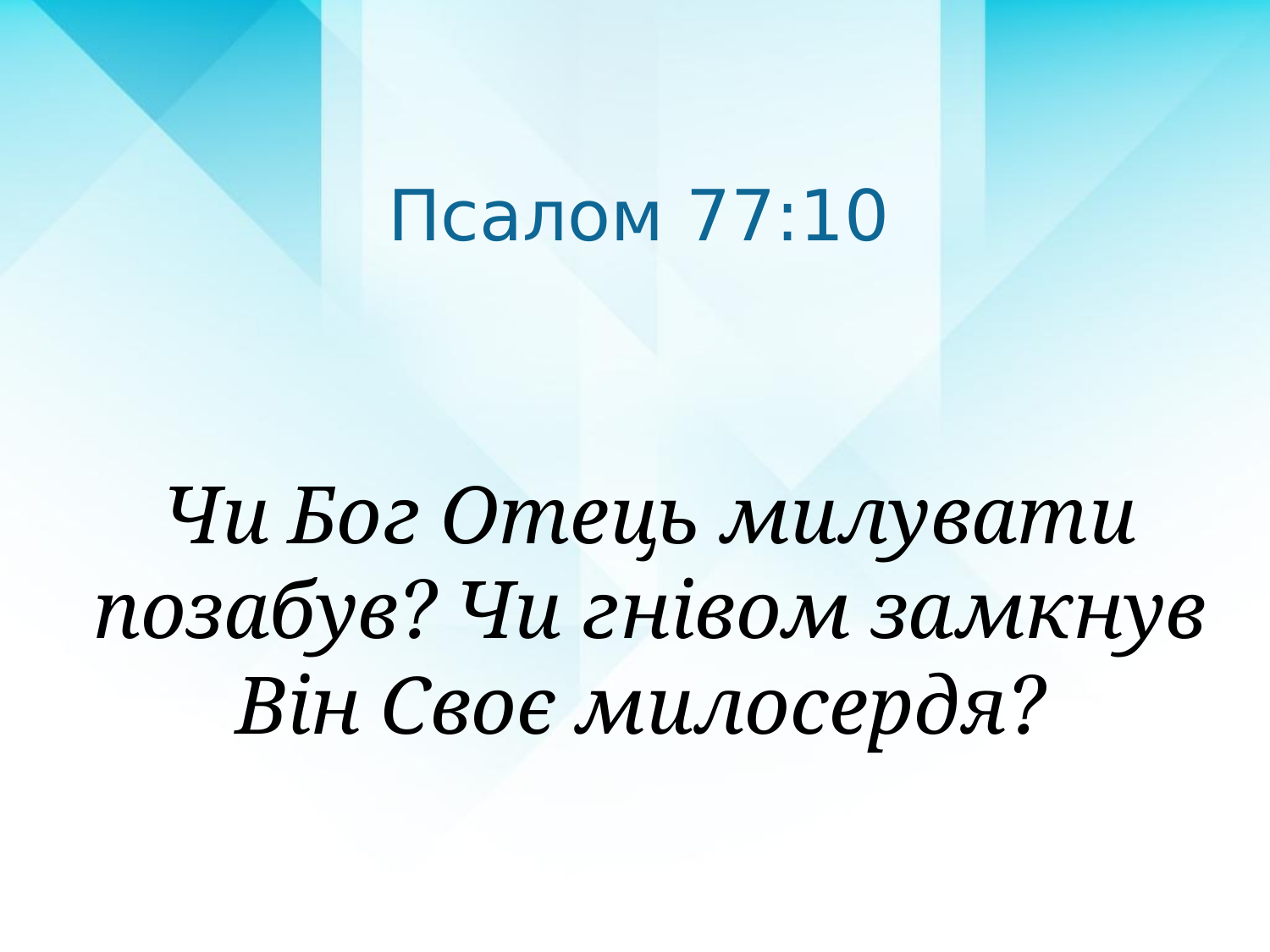

Псалом 77:10

Чи Бог Отець милувати позабув? Чи гнівом замкнув Він Своє милосердя?